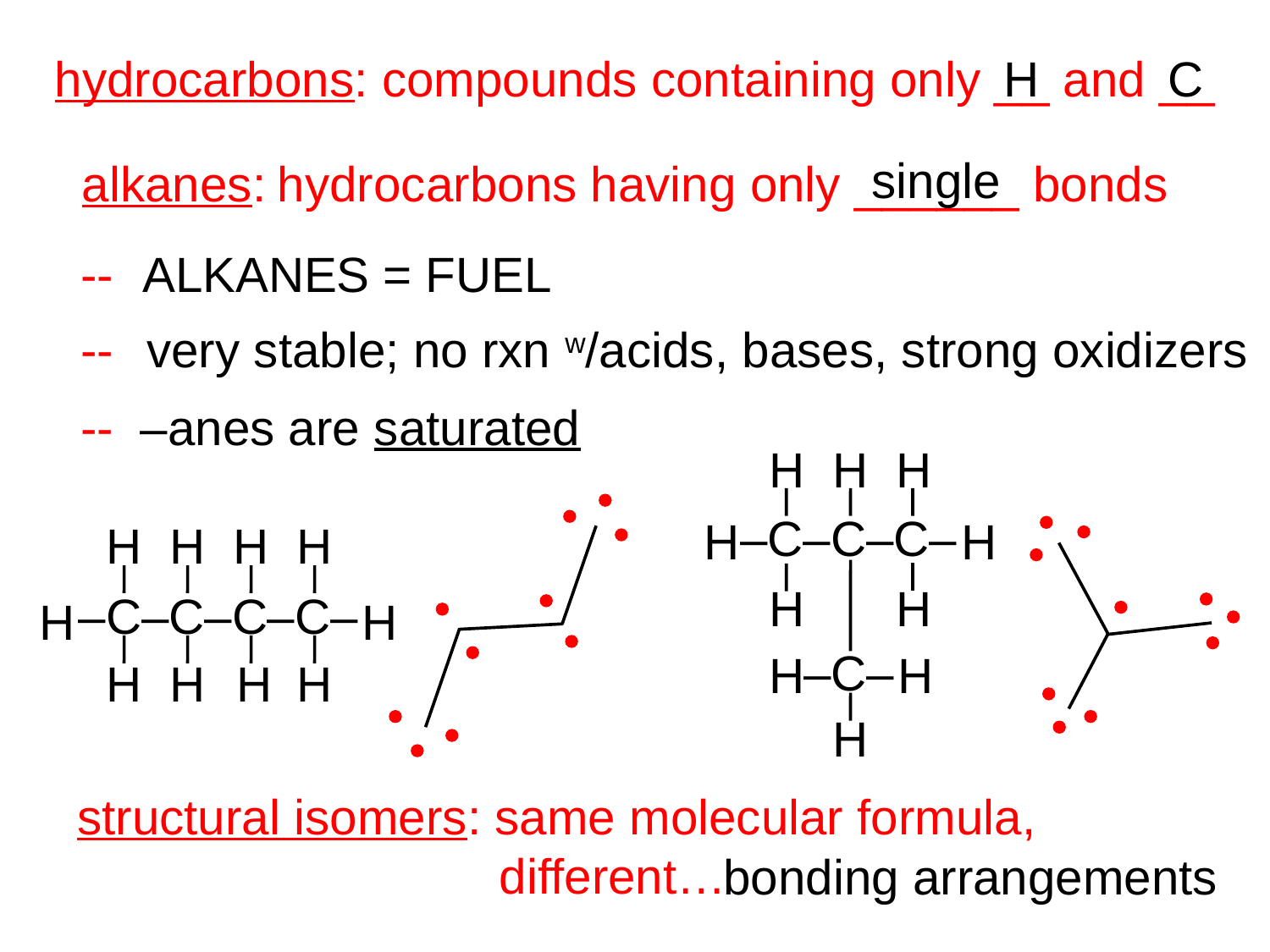

hydrocarbons: compounds containing only __ and __
H
C
single
alkanes:
hydrocarbons having only ______ bonds
ALKANES = FUEL
--
very stable; no rxn w/acids, bases, strong oxidizers
--
--
–anes are saturated
H
H
H

–C–C–C–
H
H

H
H
–C–
H
H

H

H
H
H
H

–C–C–C–C–
H
H

H
H
H
H

structural isomers: same molecular formula,
			   different…
bonding arrangements